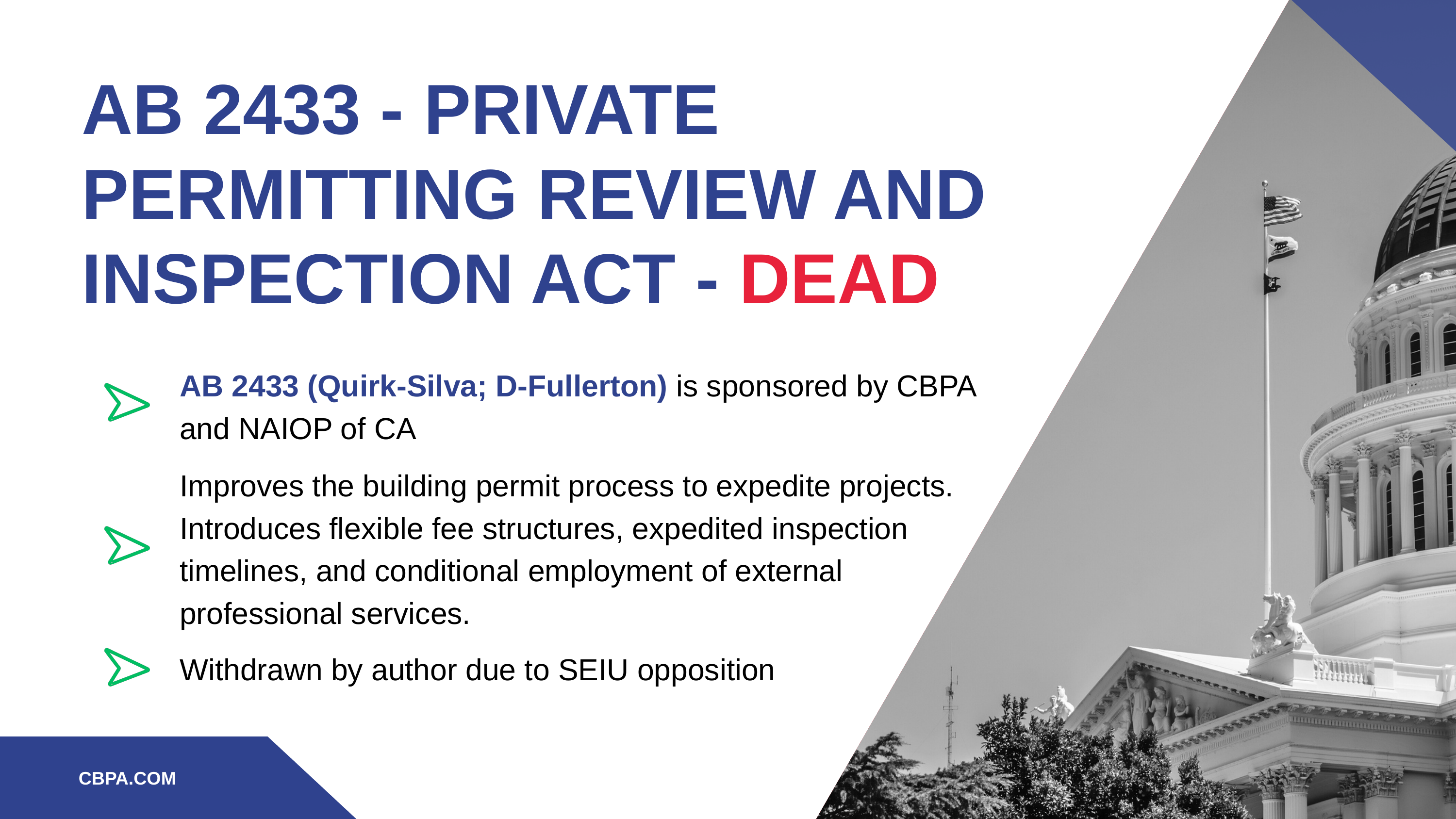

AB 2433 - PRIVATE PERMITTING REVIEW AND INSPECTION ACT - DEAD

AB 2433 (Quirk-Silva; D-Fullerton) is sponsored by CBPA and NAIOP of CA

Improves the building permit process to expedite projects. Introduces flexible fee structures, expedited inspection timelines, and conditional employment of external professional services.

Withdrawn by author due to SEIU opposition

CBPA.COM